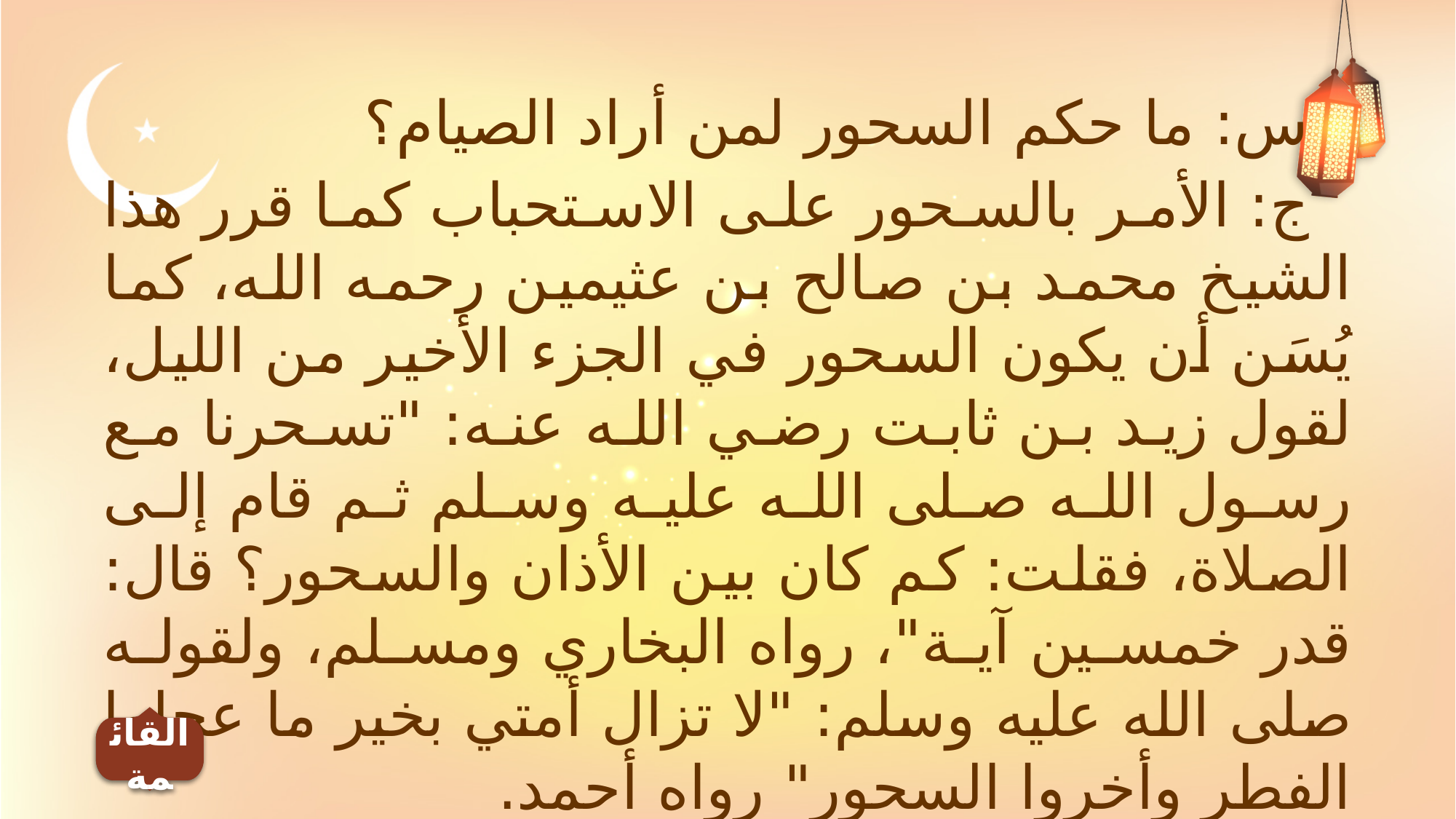

س: ما حكم السحور لمن أراد الصيام؟
ج: الأمر بالسحور على الاستحباب كما قرر هذا الشيخ محمد بن صالح بن عثيمين رحمه الله، كما يُسَن أن يكون السحور في الجزء الأخير من الليل، لقول زيد بن ثابت رضي الله عنه: "تسحرنا مع رسول الله صلى الله عليه وسلم ثم قام إلى الصلاة، فقلت: كم كان بين الأذان والسحور؟ قال: قدر خمسين آية"، رواه البخاري ومسلم، ولقوله صلى الله عليه وسلم: "لا تزال أمتي بخير ما عجلوا الفطر وأخروا السحور" رواه أحمد.
القائمة